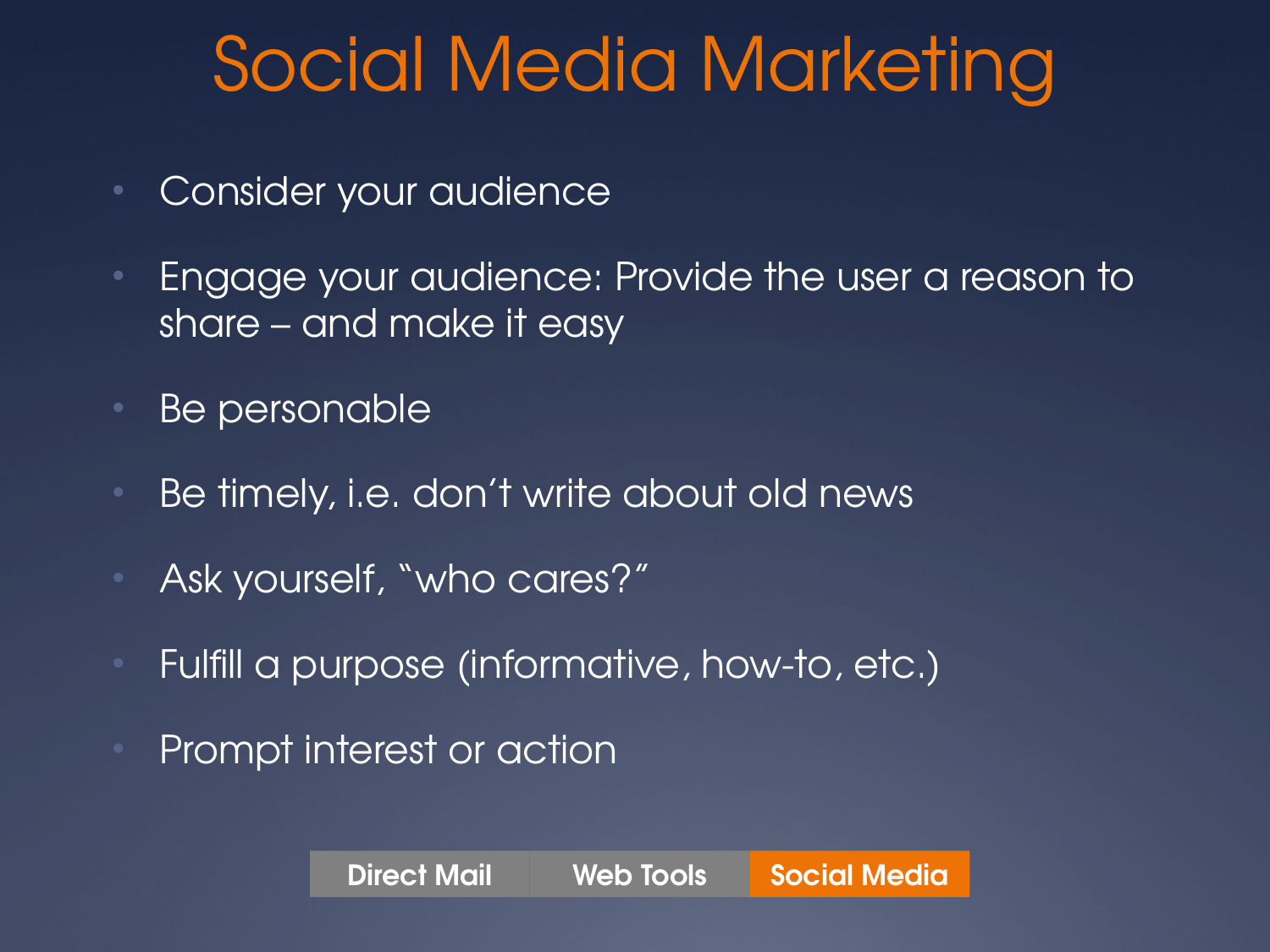

# Social Media Marketing
Consider your audience
Engage your audience: Provide the user a reason to share – and make it easy
Be personable
Be timely, i.e. don’t write about old news
Ask yourself, “who cares?”
Fulfill a purpose (informative, how-to, etc.)
Prompt interest or action
Direct Mail
Web Tools
Social Media